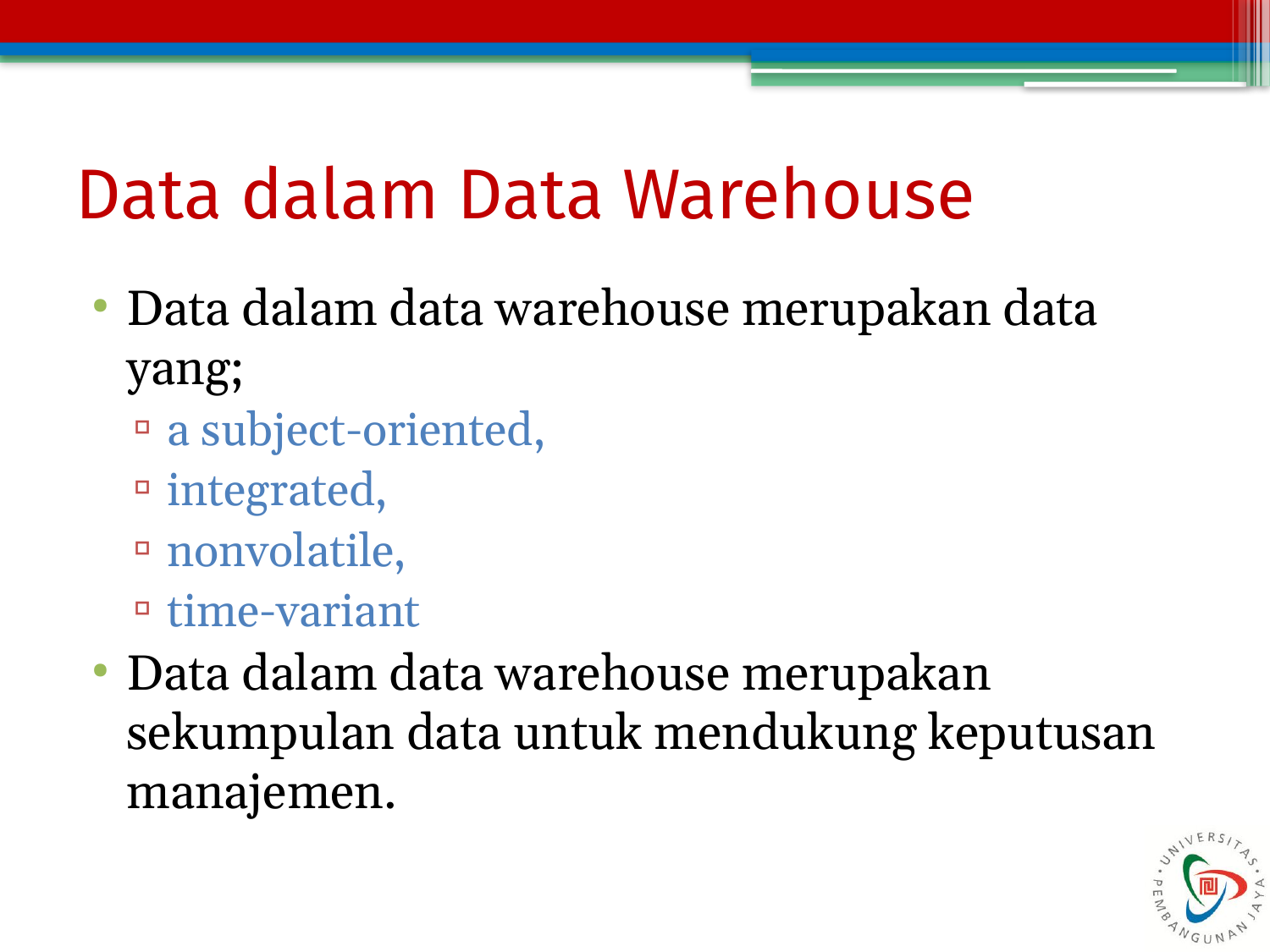

# Data dalam Data Warehouse
Data dalam data warehouse merupakan data yang;
a subject-oriented,
integrated,
nonvolatile,
time-variant
Data dalam data warehouse merupakan sekumpulan data untuk mendukung keputusan manajemen.